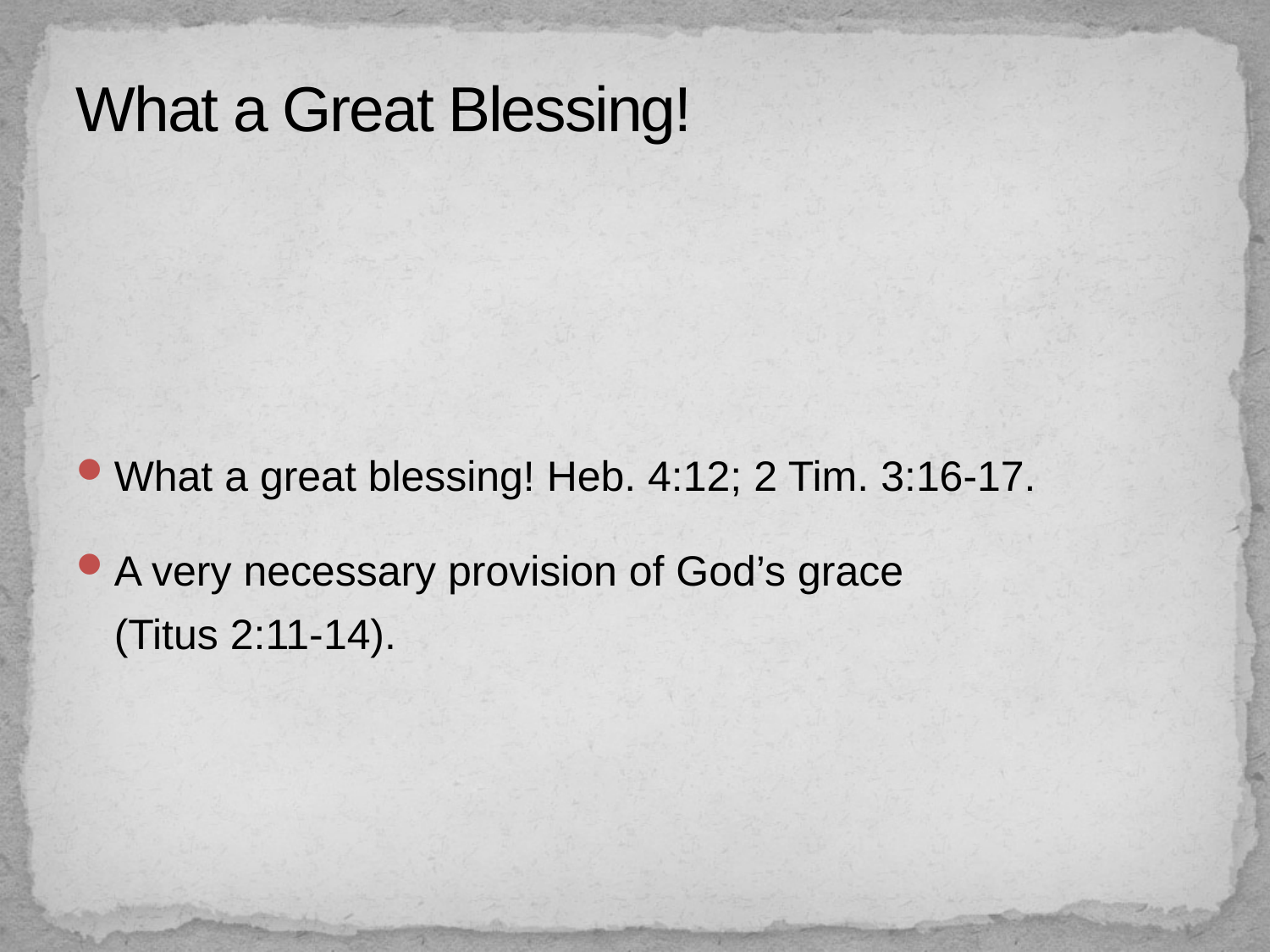

# What a Great Blessing!
What a great blessing! Heb. 4:12; 2 Tim. 3:16-17.
A very necessary provision of God’s grace
(Titus 2:11-14).